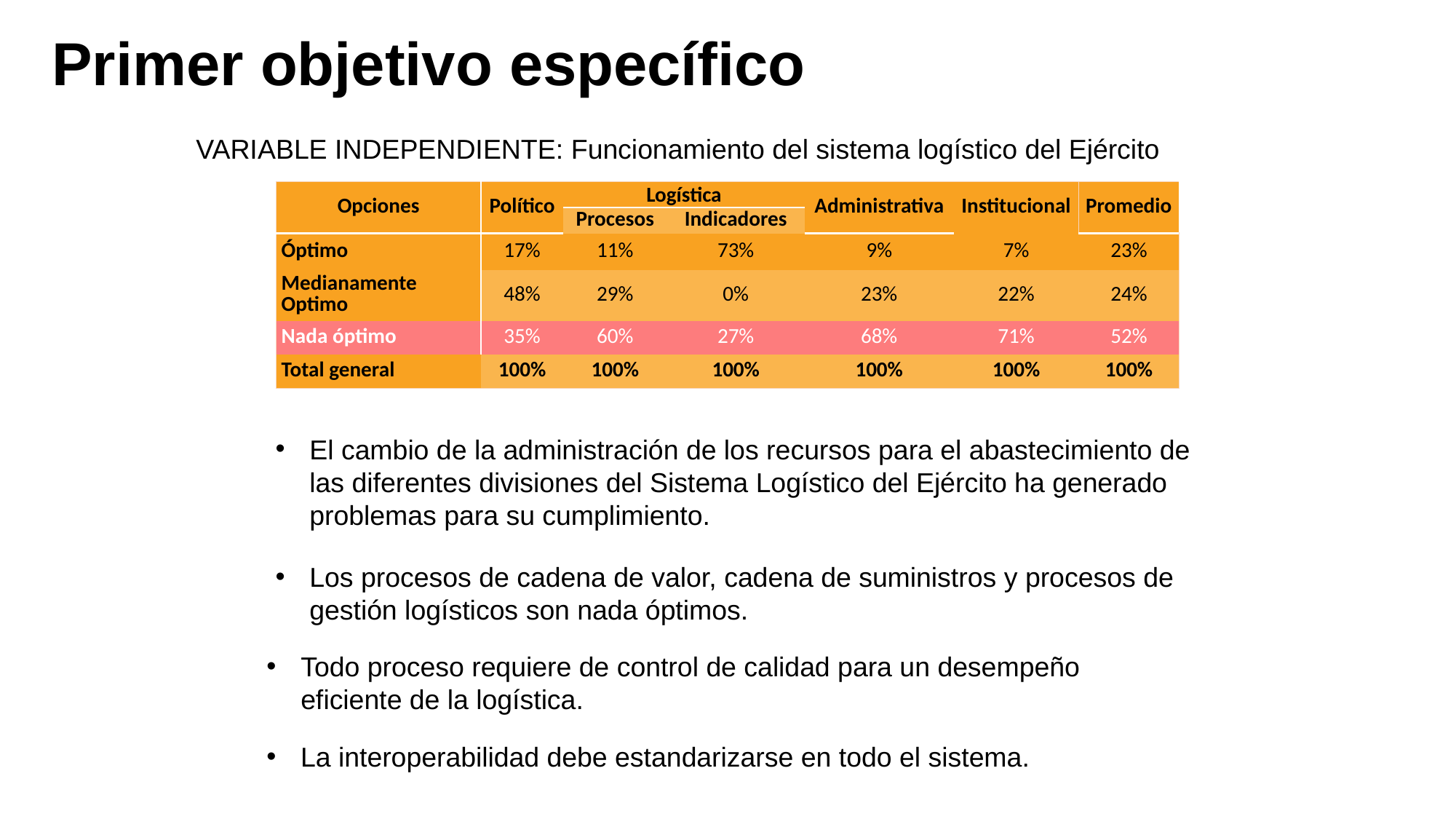

Primer objetivo específico
VARIABLE INDEPENDIENTE: Funcionamiento del sistema logístico del Ejército
| Opciones | Político | Logística |  | Administrativa | Institucional | Promedio |
| --- | --- | --- | --- | --- | --- | --- |
|  |  | Procesos | Indicadores |  |  |  |
| Óptimo | 17% | 11% | 73% | 9% | 7% | 23% |
| Medianamente Optimo | 48% | 29% | 0% | 23% | 22% | 24% |
| Nada óptimo | 35% | 60% | 27% | 68% | 71% | 52% |
| Total general | 100% | 100% | 100% | 100% | 100% | 100% |
El cambio de la administración de los recursos para el abastecimiento de las diferentes divisiones del Sistema Logístico del Ejército ha generado problemas para su cumplimiento.
Los procesos de cadena de valor, cadena de suministros y procesos de gestión logísticos son nada óptimos.
Todo proceso requiere de control de calidad para un desempeño eficiente de la logística.
La interoperabilidad debe estandarizarse en todo el sistema.